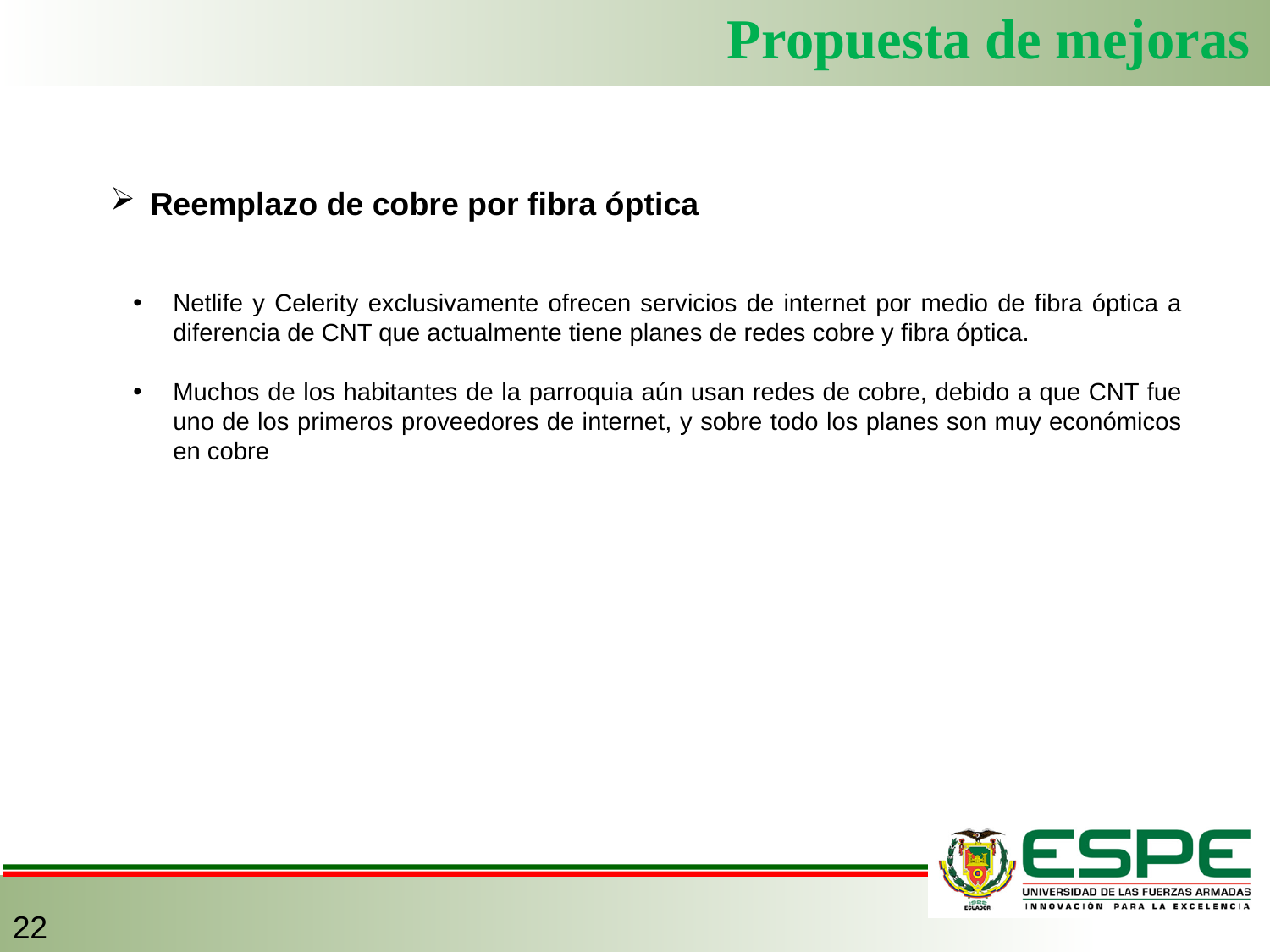

Propuesta de mejoras
Reemplazo de cobre por fibra óptica
Netlife y Celerity exclusivamente ofrecen servicios de internet por medio de fibra óptica a diferencia de CNT que actualmente tiene planes de redes cobre y fibra óptica.

Muchos de los habitantes de la parroquia aún usan redes de cobre, debido a que CNT fue uno de los primeros proveedores de internet, y sobre todo los planes son muy económicos en cobre

22